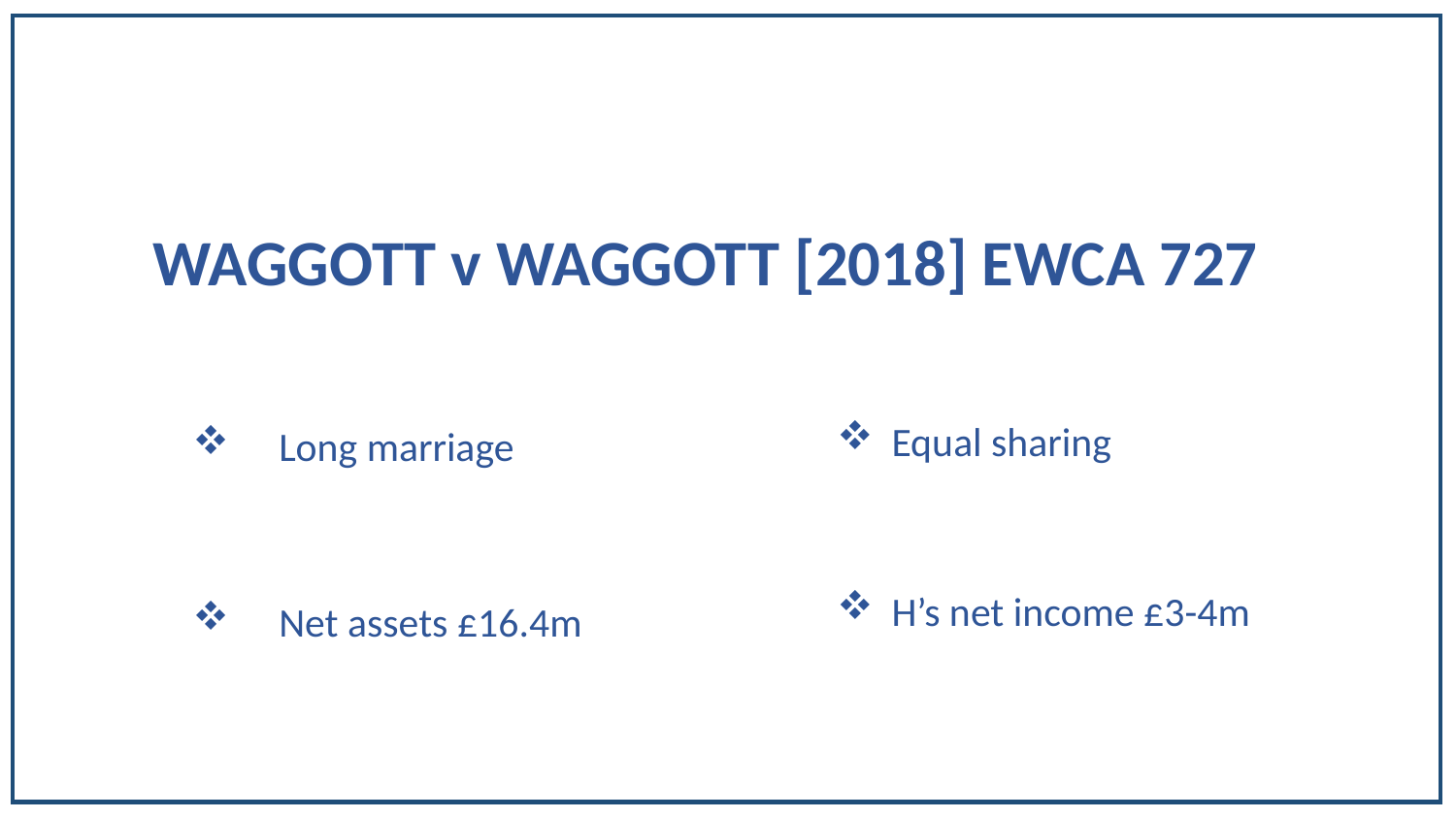

# WAGGOTT v WAGGOTT [2018] EWCA 727
Long marriage

Net assets £16.4m

Equal sharing

H’s net income £3-4m